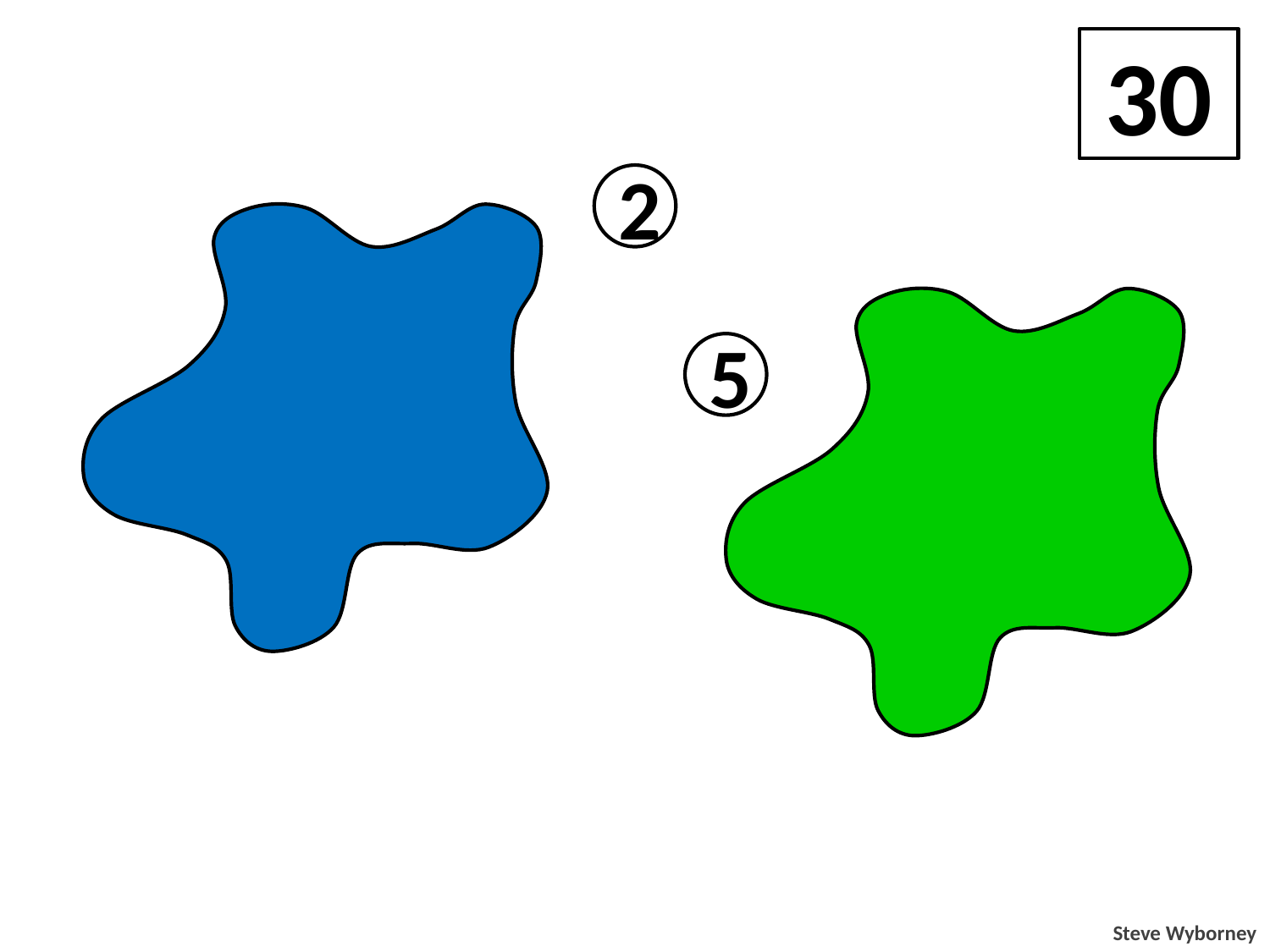

30
2

5

2
5
2
5
2
5
2
Steve Wyborney